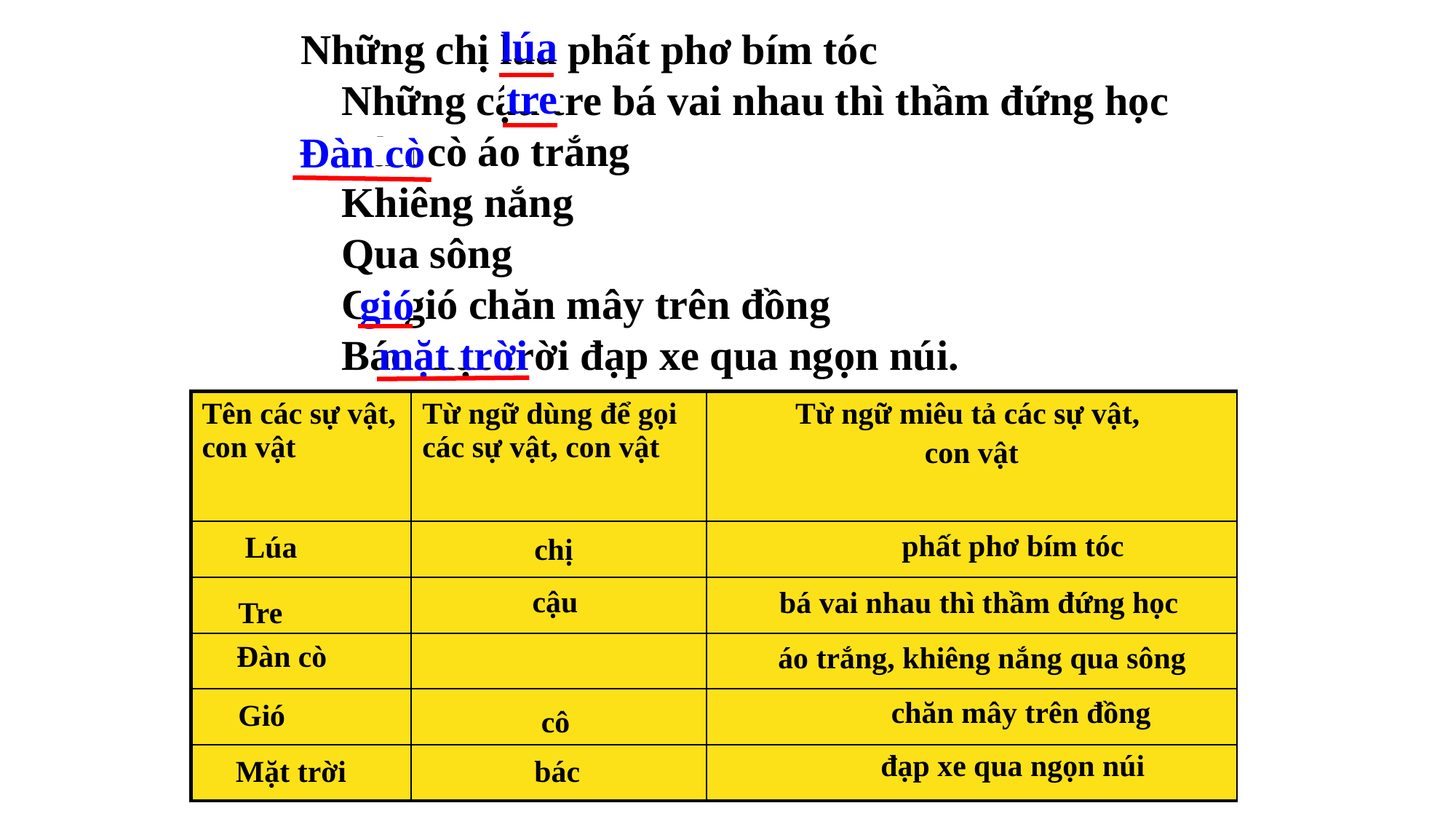

Những chị lúa phất phơ bím tóc
		Những cậu tre bá vai nhau thì thầm đứng học
		Đàn cò áo trắng
		Khiêng nắng
		Qua sông
		Cô gió chăn mây trên đồng
		Bác mặt trời đạp xe qua ngọn núi.
lúa
tre
Đàn cò
gió
mặt trời
| Tên các sự vật, con vật | Từ ngữ dùng để gọi các sự vật, con vật | Từ ngữ miêu tả các sự vật, con vật |
| --- | --- | --- |
|  |  |  |
|  |  |  |
|  |  |  |
|  |  |  |
|  |  |  |
phất phơ bím tóc
 Lúa
chị
cậu
bá vai nhau thì thầm đứng học
Tre
 Đàn cò
áo trắng, khiêng nắng qua sông
chăn mây trên đồng
Gió
cô
đạp xe qua ngọn núi
Mặt trời
bác